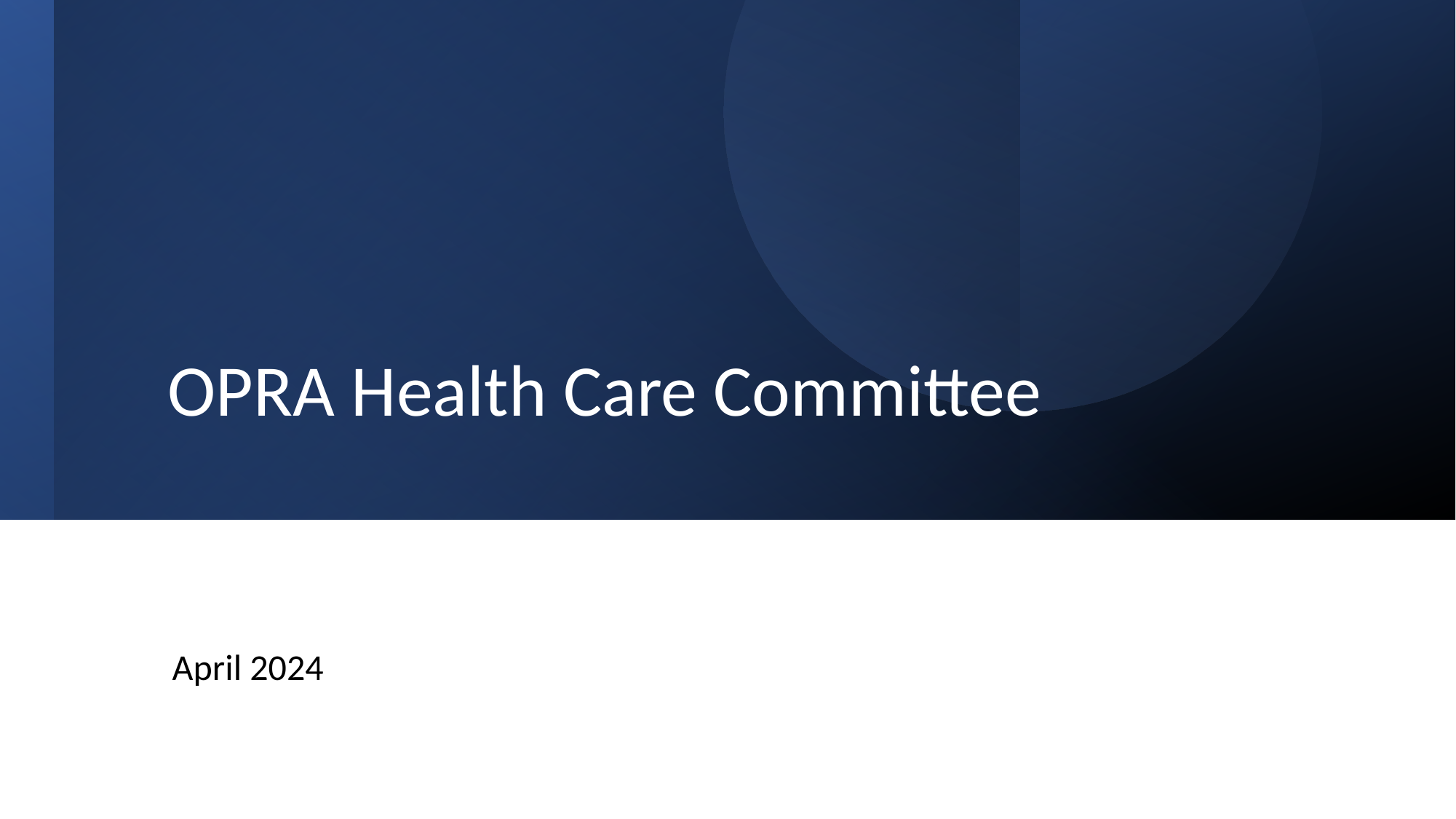

# OPRA Health Care Committee
April 2024